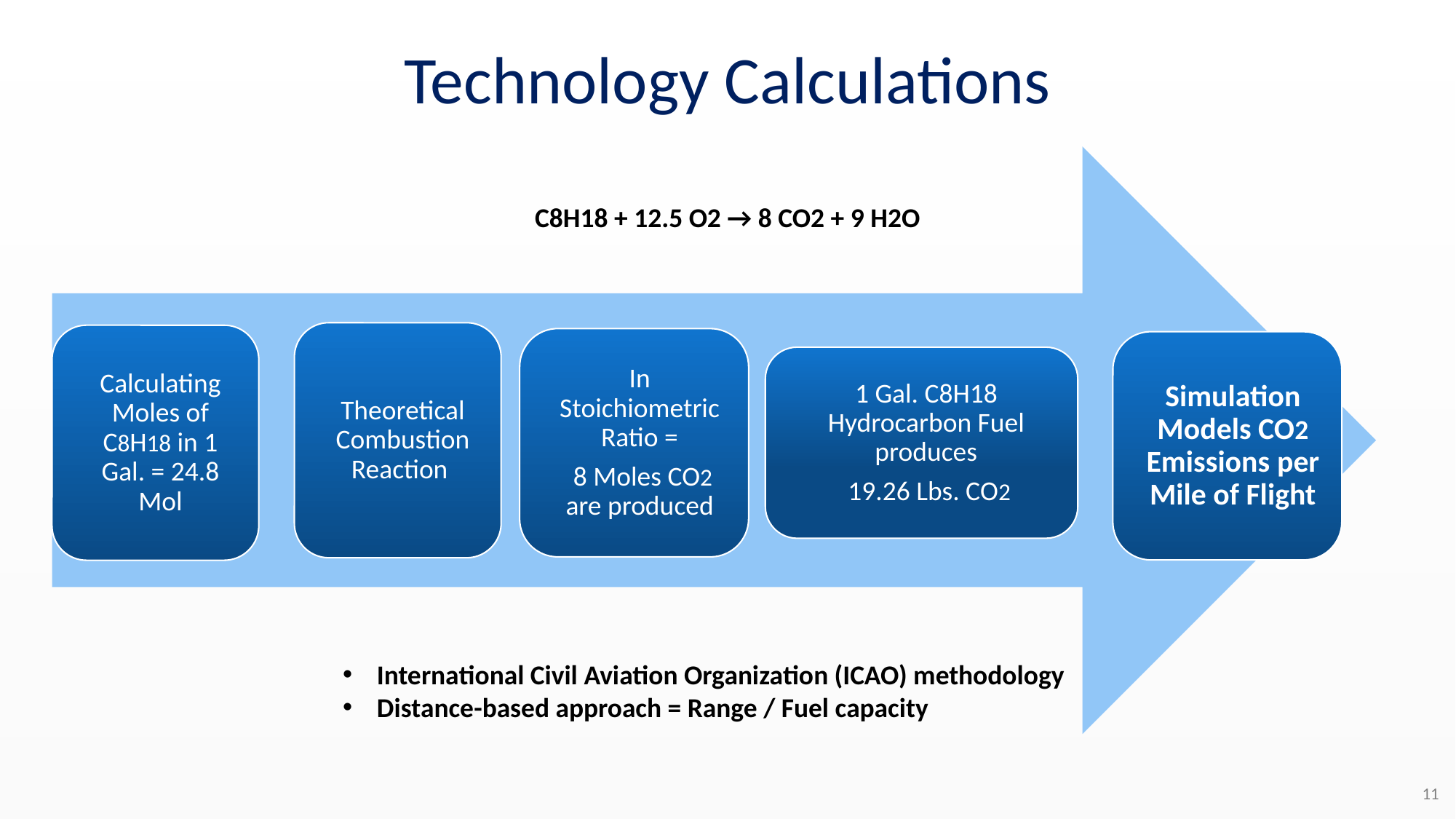

# Technology Calculations
Calculating Moles of C8H18 in 1 Gal. = 24.8 Mol
Theoretical Combustion Reaction
In Stoichiometric Ratio =
 8 Moles CO2 are produced
Simulation Models CO2 Emissions per Mile of Flight
1 Gal. C8H18 Hydrocarbon Fuel produces
 19.26 Lbs. CO2
C8H18 + 12.5 O2 → 8 CO2 + 9 H2O
International Civil Aviation Organization (ICAO) methodology
Distance-based approach = Range / Fuel capacity
11